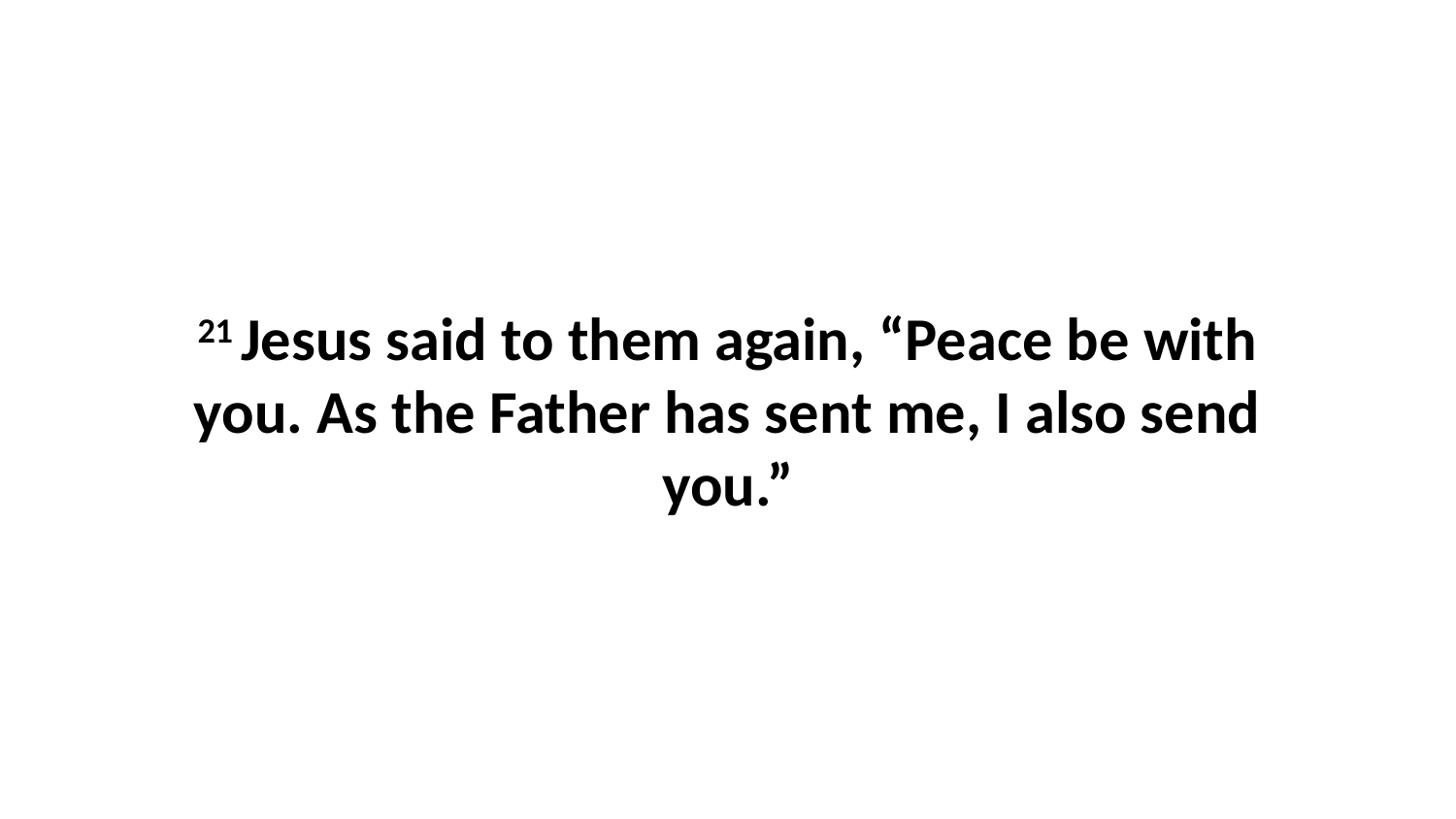

21 Jesus said to them again, “Peace be with you. As the Father has sent me, I also send you.”